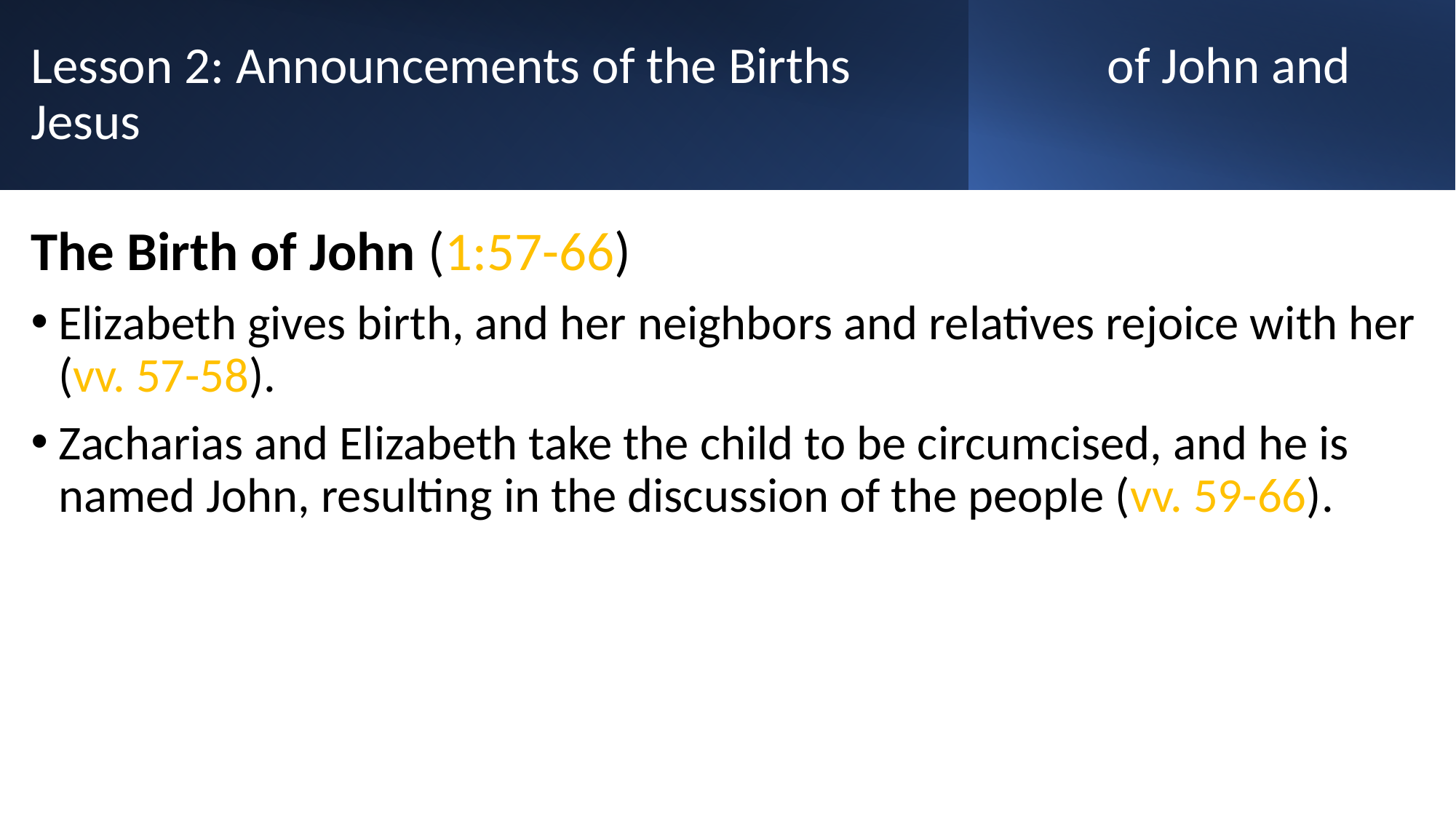

# Lesson 2: Announcements of the Births                      of John and Jesus
The Birth of John (1:57-66)
Elizabeth gives birth, and her neighbors and relatives rejoice with her (vv. 57-58).
Zacharias and Elizabeth take the child to be circumcised, and he is named John, resulting in the discussion of the people (vv. 59-66).